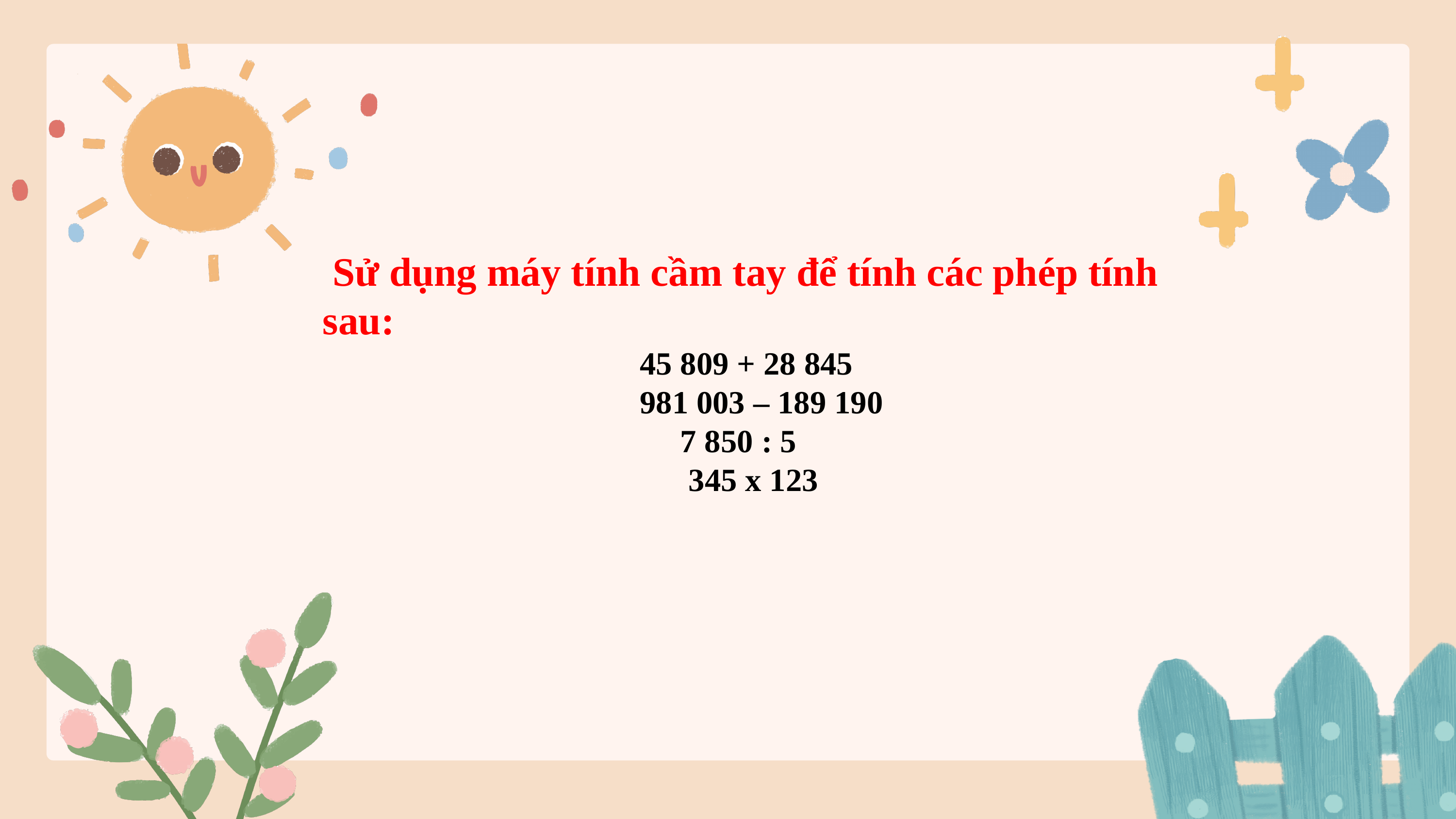

Sử dụng máy tính cầm tay để tính các phép tính sau:
                                       45 809 + 28 845
                                       981 003 – 189 190
                                            7 850 : 5
                                             345 x 123